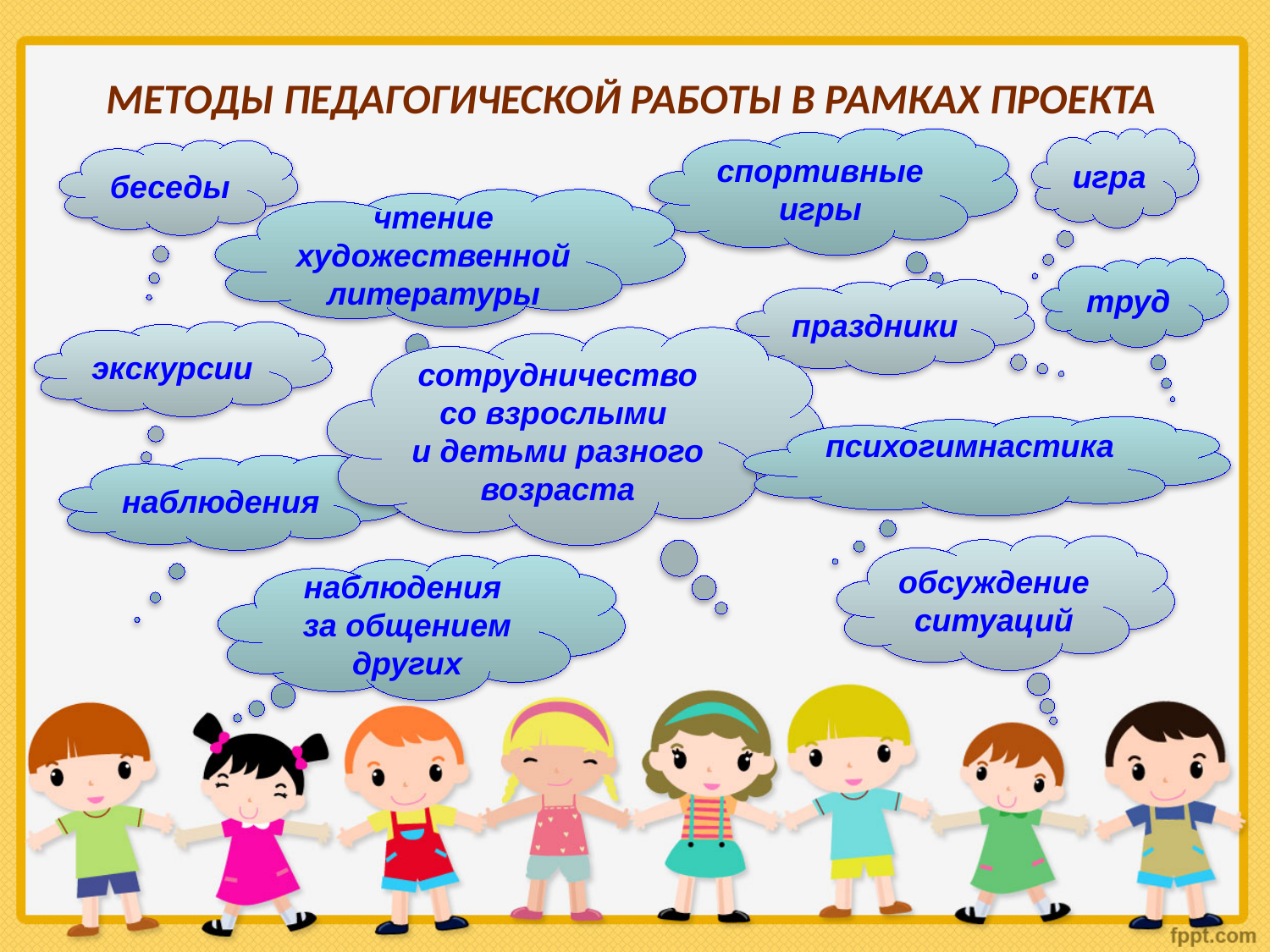

# МЕТОДЫ ПЕДАГОГИЧЕСКОЙ РАБОТЫ В РАМКАХ ПРОЕКТА
спортивные игры
игра
беседы
чтение художественной литературы
труд
праздники
экскурсии
сотрудничество со взрослыми
и детьми разного возраста
психогимнастика

наблюдения
обсуждение ситуаций
наблюдения
за общением других